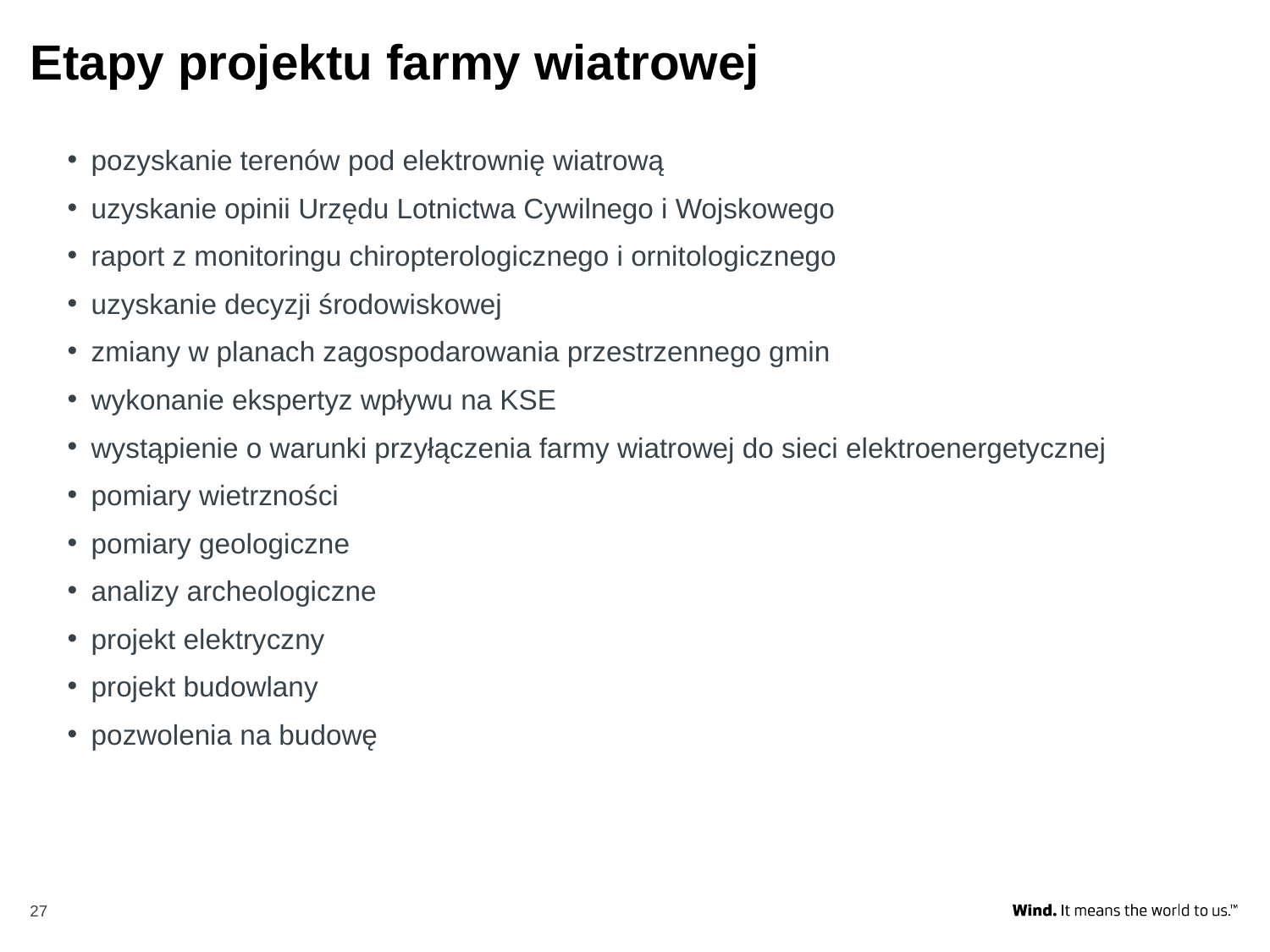

# Etapy projektu farmy wiatrowej
pozyskanie terenów pod elektrownię wiatrową
uzyskanie opinii Urzędu Lotnictwa Cywilnego i Wojskowego
raport z monitoringu chiropterologicznego i ornitologicznego
uzyskanie decyzji środowiskowej
zmiany w planach zagospodarowania przestrzennego gmin
wykonanie ekspertyz wpływu na KSE
wystąpienie o warunki przyłączenia farmy wiatrowej do sieci elektroenergetycznej
pomiary wietrzności
pomiary geologiczne
analizy archeologiczne
projekt elektryczny
projekt budowlany
pozwolenia na budowę

27